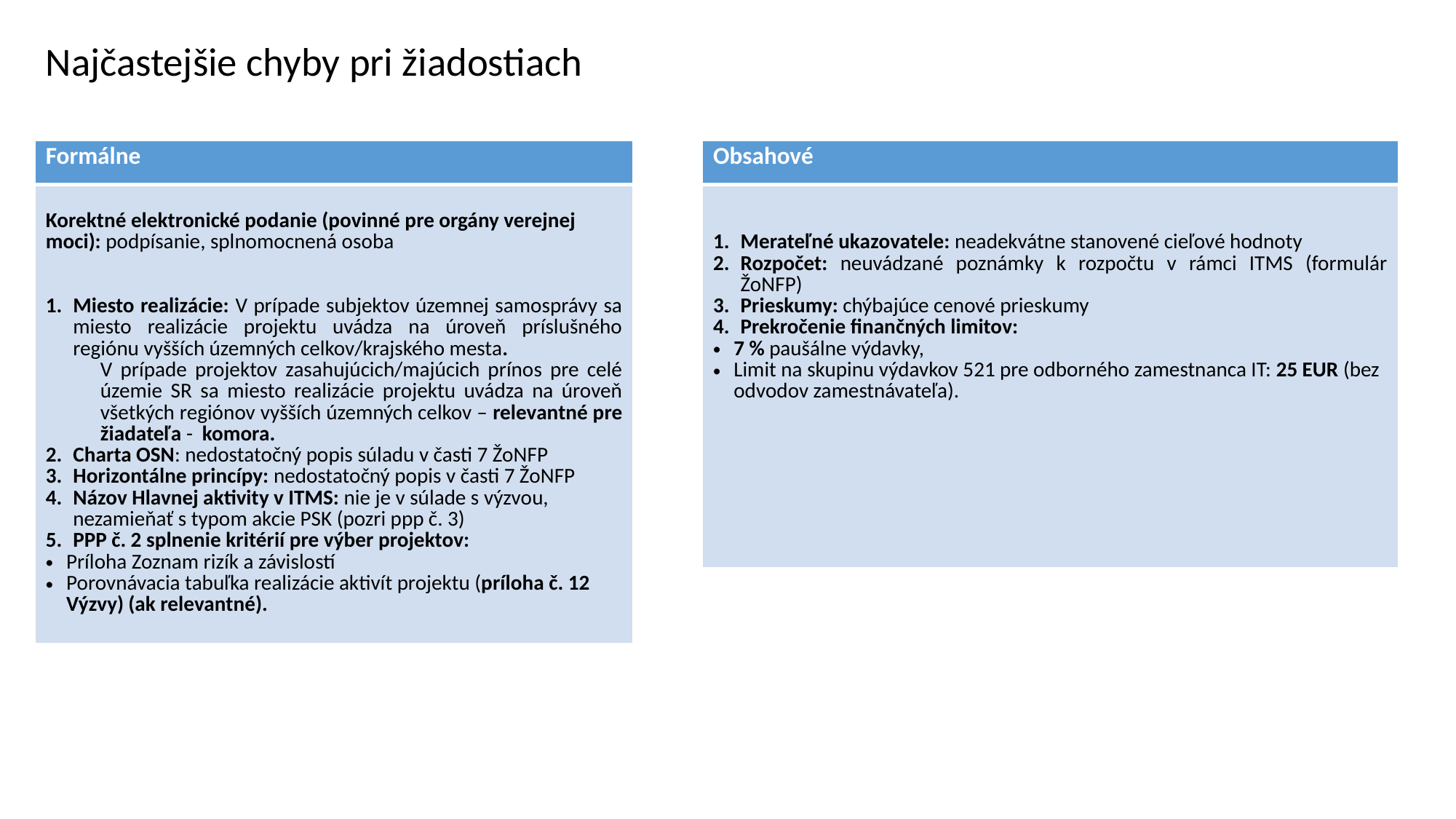

# Najčastejšie chyby pri žiadostiach
| Obsahové |
| --- |
| Merateľné ukazovatele: neadekvátne stanovené cieľové hodnoty Rozpočet: neuvádzané poznámky k rozpočtu v rámci ITMS (formulár ŽoNFP) Prieskumy: chýbajúce cenové prieskumy Prekročenie finančných limitov: 7 % paušálne výdavky, Limit na skupinu výdavkov 521 pre odborného zamestnanca IT: 25 EUR (bez odvodov zamestnávateľa). |
| Formálne |
| --- |
| Korektné elektronické podanie (povinné pre orgány verejnej moci): podpísanie, splnomocnená osoba Miesto realizácie: V prípade subjektov územnej samosprávy sa miesto realizácie projektu uvádza na úroveň príslušného regiónu vyšších územných celkov/krajského mesta. V prípade projektov zasahujúcich/majúcich prínos pre celé územie SR sa miesto realizácie projektu uvádza na úroveň všetkých regiónov vyšších územných celkov – relevantné pre žiadateľa - komora. Charta OSN: nedostatočný popis súladu v časti 7 ŽoNFP Horizontálne princípy: nedostatočný popis v časti 7 ŽoNFP Názov Hlavnej aktivity v ITMS: nie je v súlade s výzvou, nezamieňať s typom akcie PSK (pozri ppp č. 3) PPP č. 2 splnenie kritérií pre výber projektov: Príloha Zoznam rizík a závislostí Porovnávacia tabuľka realizácie aktivít projektu (príloha č. 12 Výzvy) (ak relevantné). |